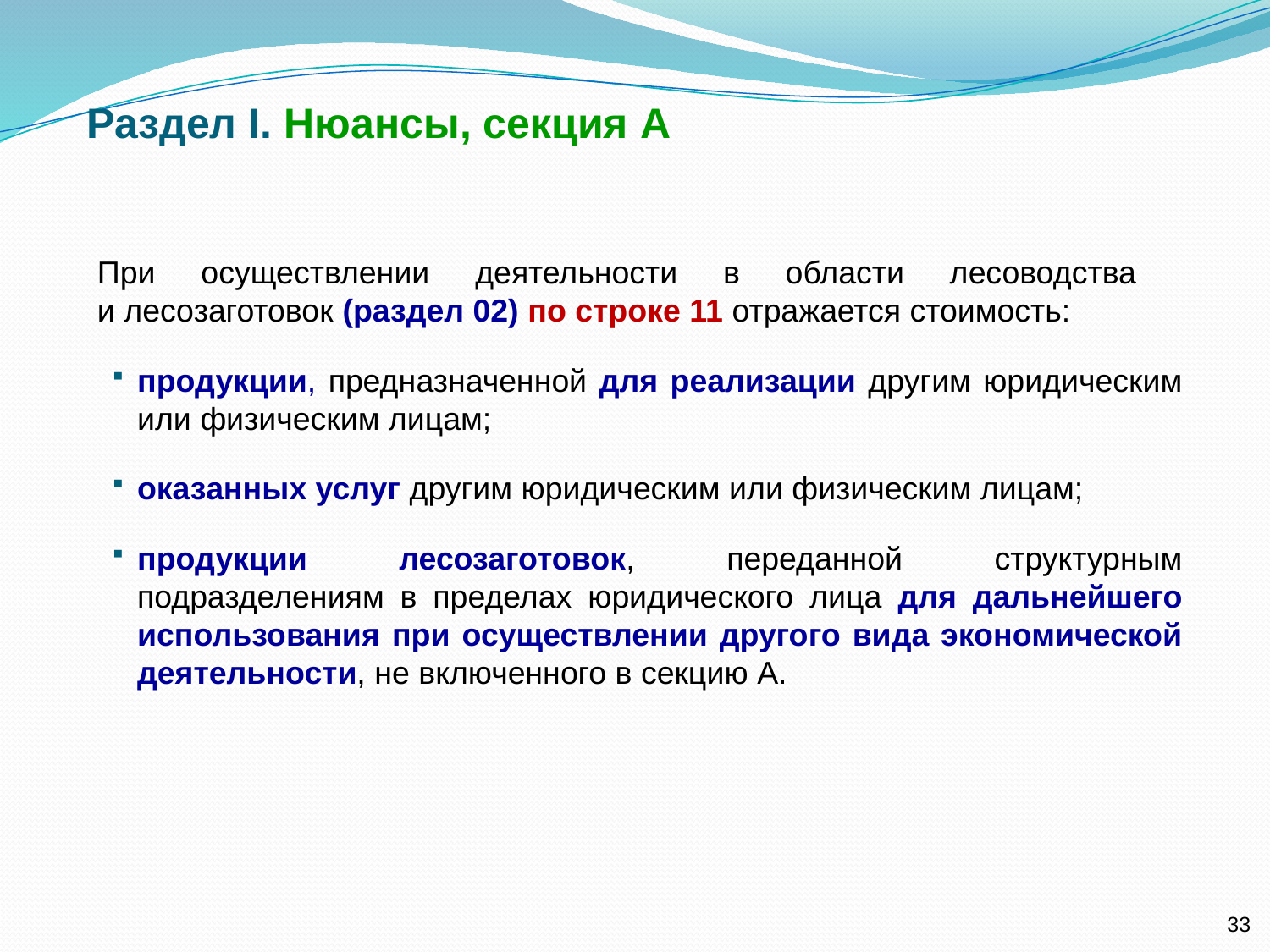

Раздел I. Нюансы, секция А
При осуществлении деятельности в области лесоводства
и лесозаготовок (раздел 02) по строке 11 отражается стоимость:
продукции, предназначенной для реализации другим юридическим или физическим лицам;
оказанных услуг другим юридическим или физическим лицам;
продукции лесозаготовок, переданной структурным подразделениям в пределах юридического лица для дальнейшего использования при осуществлении другого вида экономической деятельности, не включенного в секцию А.
33